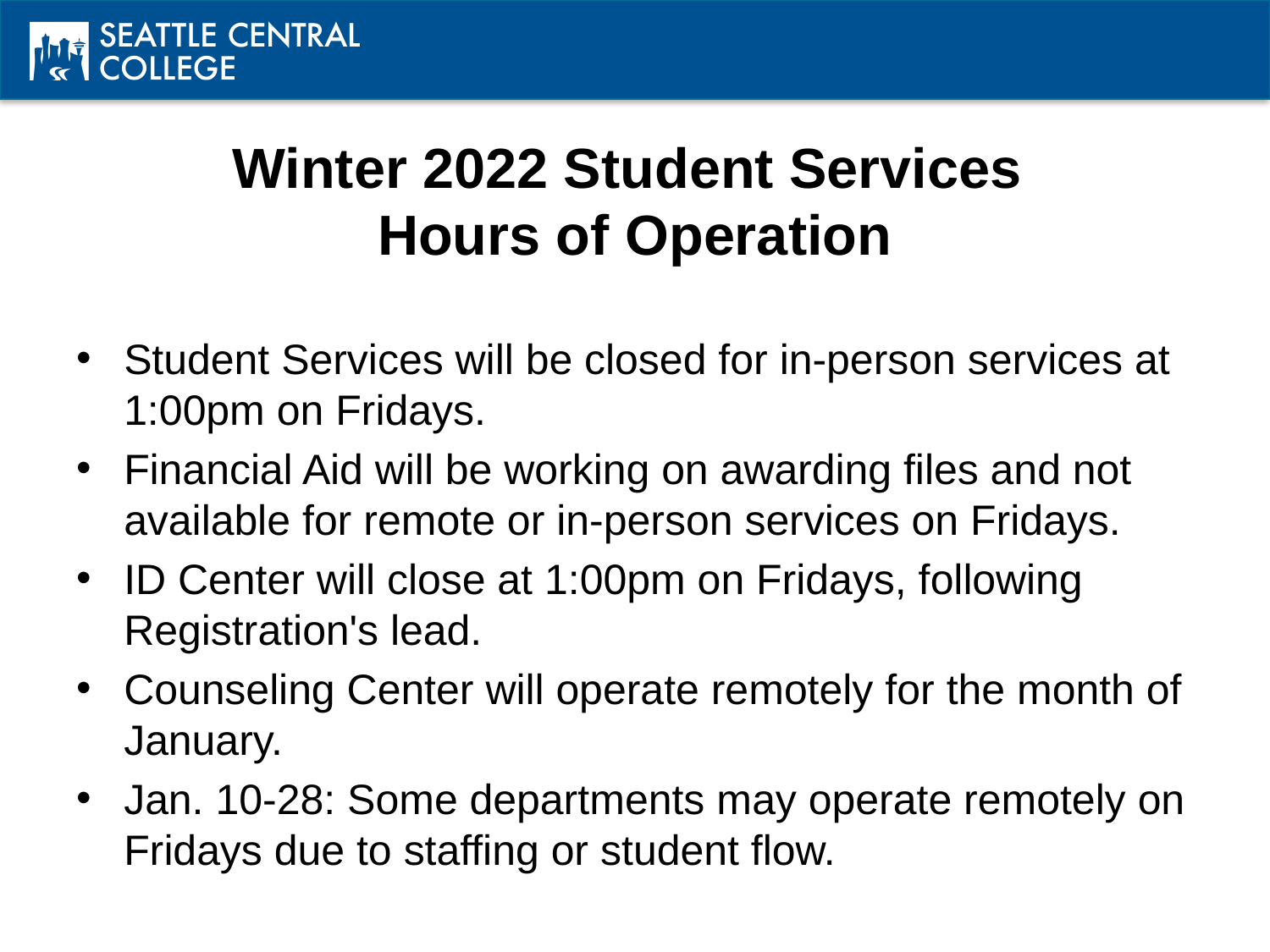

# Winter 2022 Student Services Hours of Operation
Student Services will be closed for in-person services at 1:00pm on Fridays.
Financial Aid will be working on awarding files and not available for remote or in-person services on Fridays.
ID Center will close at 1:00pm on Fridays, following Registration's lead.
Counseling Center will operate remotely for the month of January.
Jan. 10-28: Some departments may operate remotely on Fridays due to staffing or student flow.